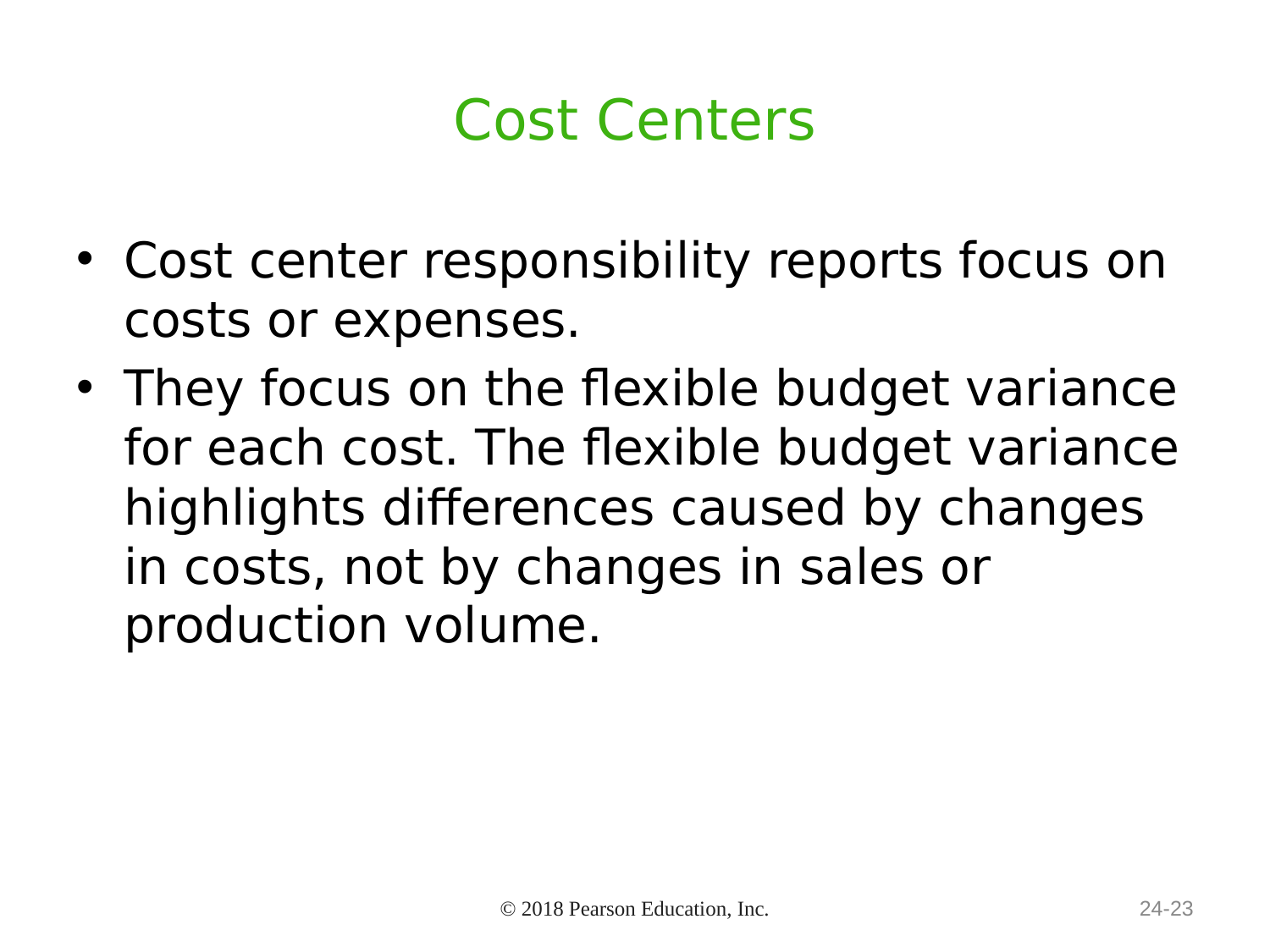

# Cost Centers
Cost center responsibility reports focus on costs or expenses.
They focus on the flexible budget variance for each cost. The flexible budget variance highlights differences caused by changes in costs, not by changes in sales or production volume.
© 2018 Pearson Education, Inc.
24-23